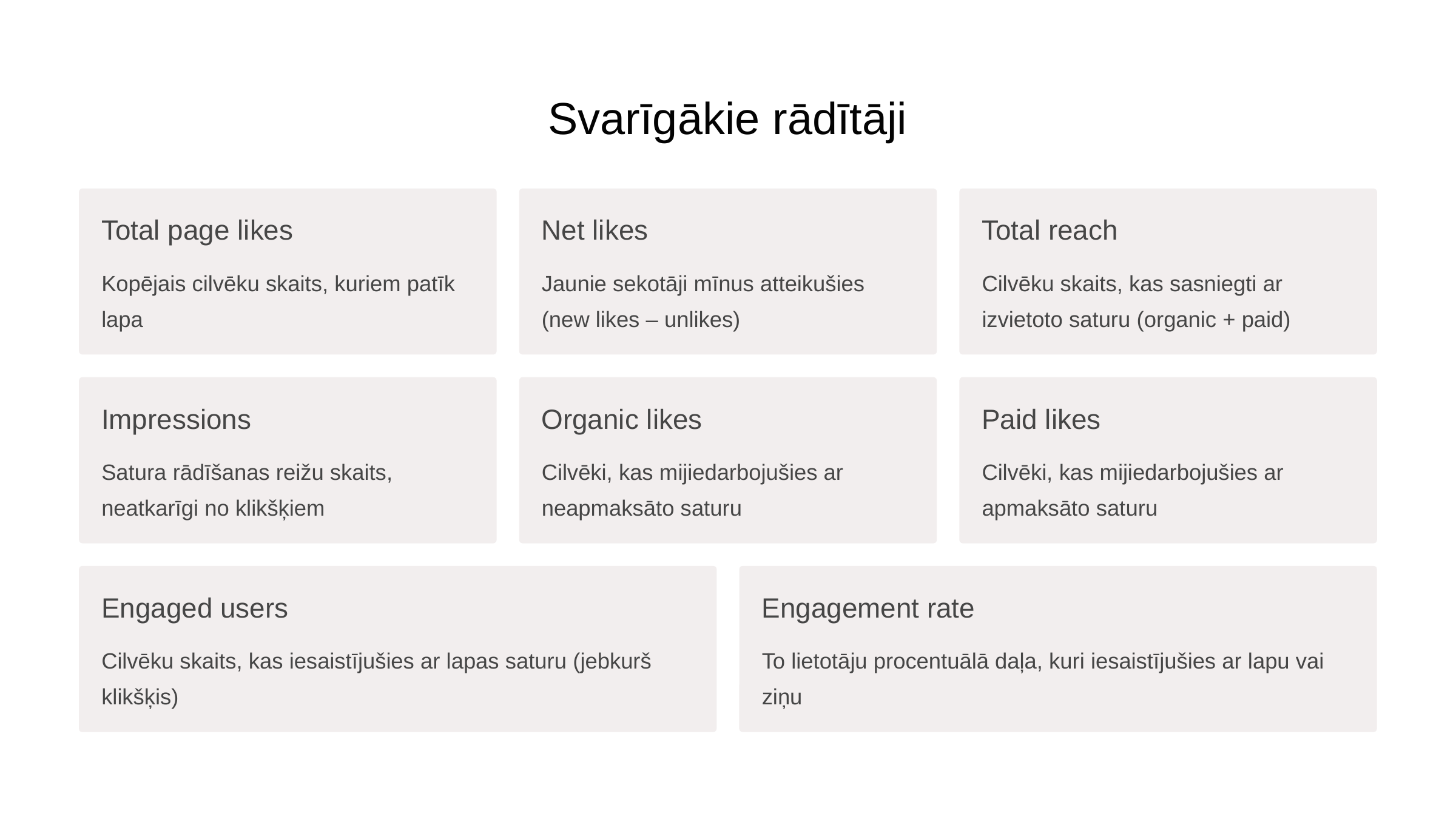

Svarīgākie rādītāji

Total page likes
Net likes
Total reach
Kopējais cilvēku skaits, kuriem patīk lapa
Jaunie sekotāji mīnus atteikušies (new likes – unlikes)
Cilvēku skaits, kas sasniegti ar izvietoto saturu (organic + paid)

Impressions
Organic likes
Paid likes
Satura rādīšanas reižu skaits, neatkarīgi no klikšķiem
Cilvēki, kas mijiedarbojušies ar neapmaksāto saturu
Cilvēki, kas mijiedarbojušies ar apmaksāto saturu

Engaged users
Engagement rate
Cilvēku skaits, kas iesaistījušies ar lapas saturu (jebkurš klikšķis)
To lietotāju procentuālā daļa, kuri iesaistījušies ar lapu vai ziņu